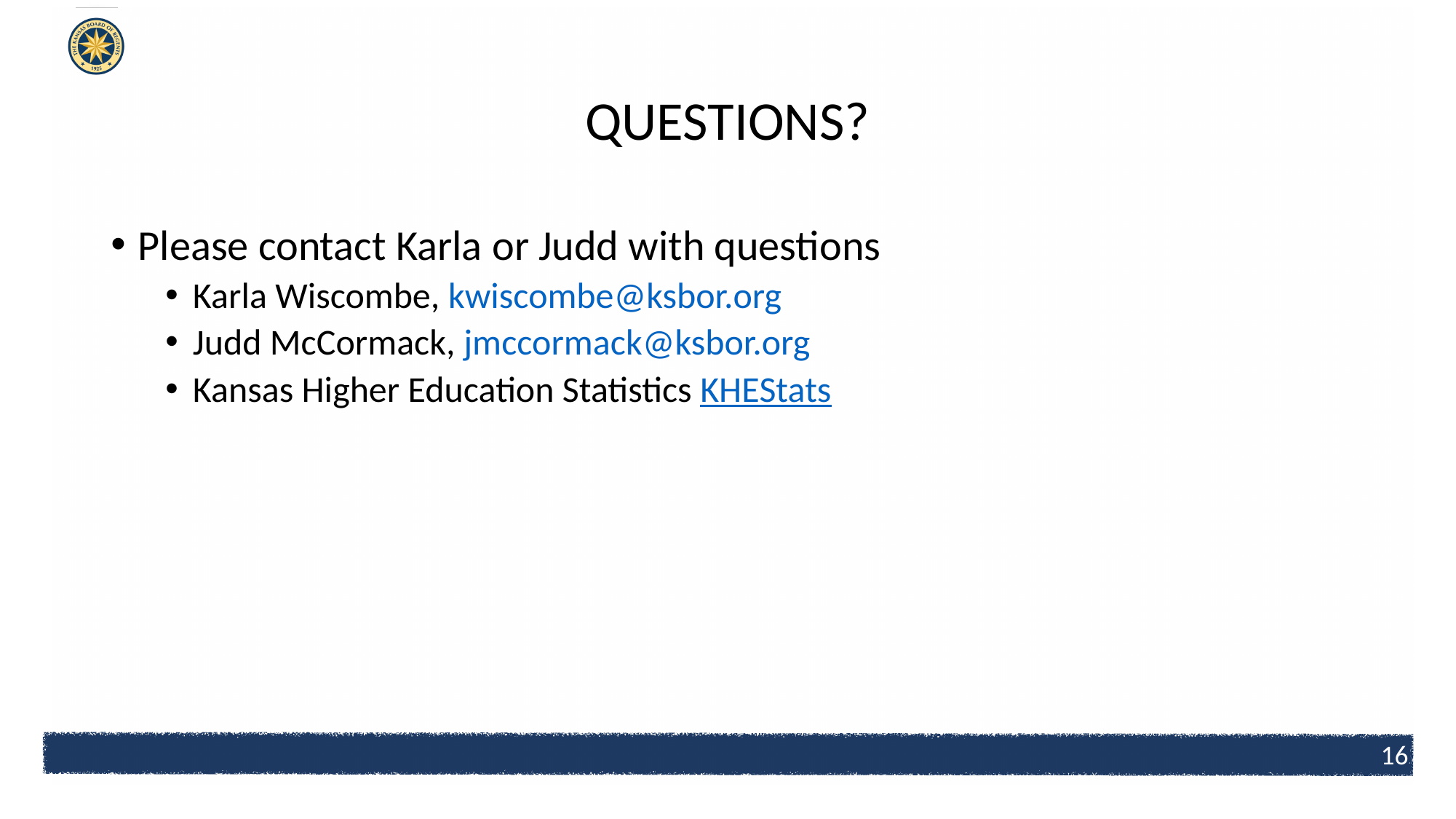

# QUESTIONS?
Please contact Karla or Judd with questions
Karla Wiscombe, kwiscombe@ksbor.org
Judd McCormack, jmccormack@ksbor.org
Kansas Higher Education Statistics KHEStats
16